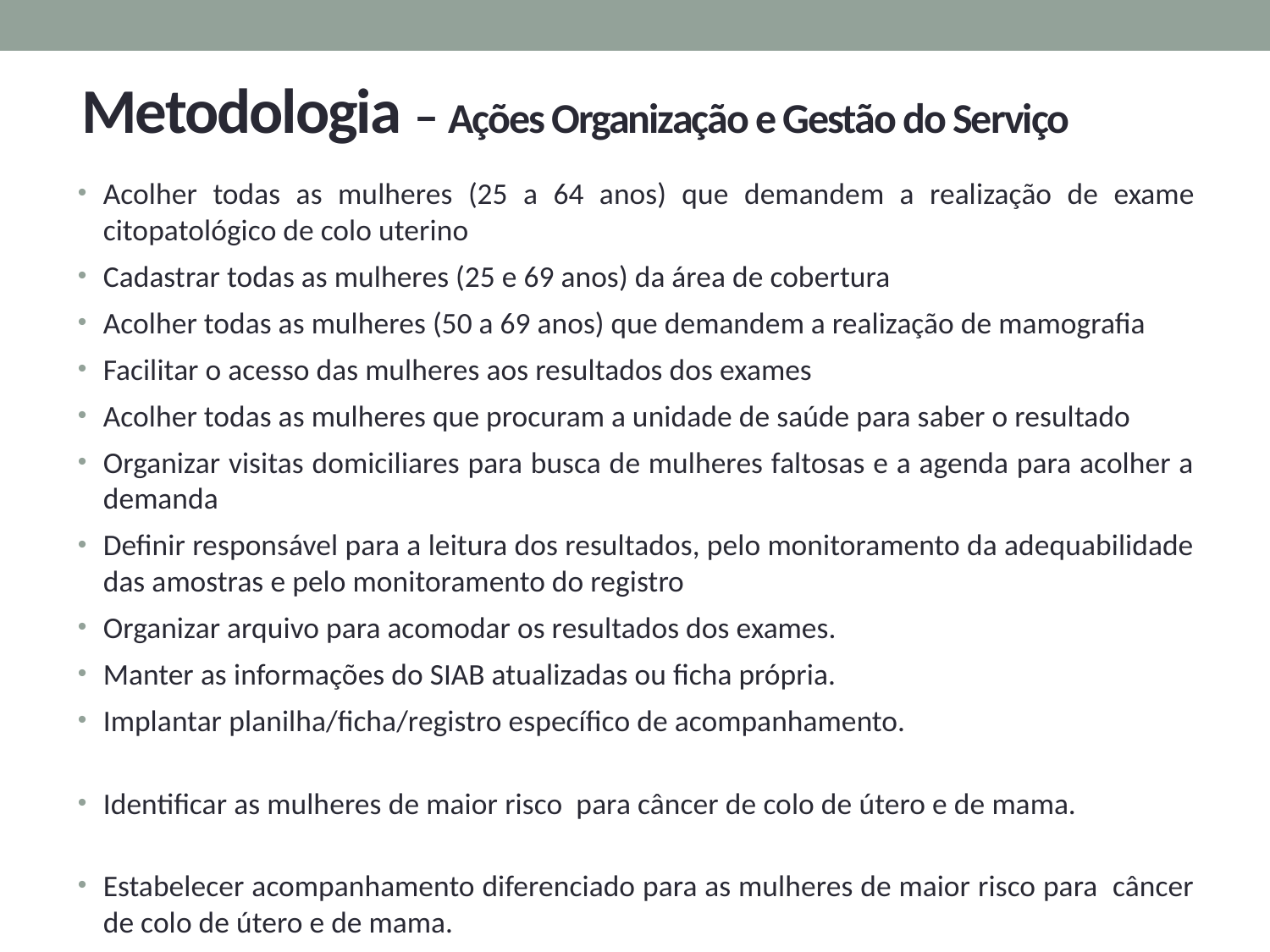

# Metodologia – Ações Organização e Gestão do Serviço
Acolher todas as mulheres (25 a 64 anos) que demandem a realização de exame citopatológico de colo uterino
Cadastrar todas as mulheres (25 e 69 anos) da área de cobertura
Acolher todas as mulheres (50 a 69 anos) que demandem a realização de mamografia
Facilitar o acesso das mulheres aos resultados dos exames
Acolher todas as mulheres que procuram a unidade de saúde para saber o resultado
Organizar visitas domiciliares para busca de mulheres faltosas e a agenda para acolher a demanda
Definir responsável para a leitura dos resultados, pelo monitoramento da adequabilidade das amostras e pelo monitoramento do registro
Organizar arquivo para acomodar os resultados dos exames.
Manter as informações do SIAB atualizadas ou ficha própria.
Implantar planilha/ficha/registro específico de acompanhamento.
Identificar as mulheres de maior risco  para câncer de colo de útero e de mama.
Estabelecer acompanhamento diferenciado para as mulheres de maior risco para  câncer de colo de útero e de mama.
Garantir junto ao gestor municipal distribuição de preservativos.